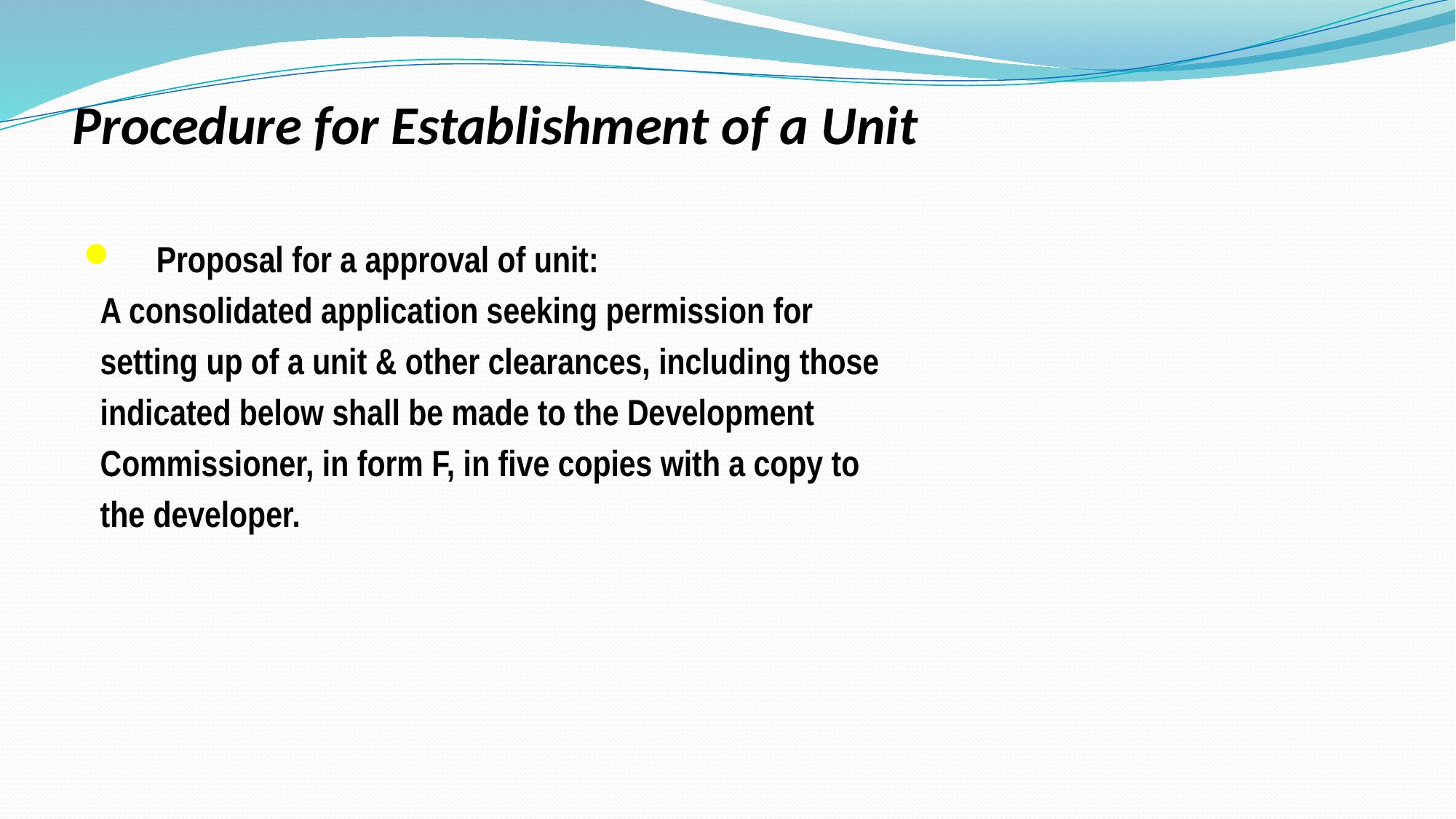

# Procedure for Establishment of a Unit
Proposal for a approval of unit:
  A consolidated application seeking permission for
  setting up of a unit & other clearances, including those
  indicated below shall be made to the Development
  Commissioner, in form F, in five copies with a copy to
  the developer.